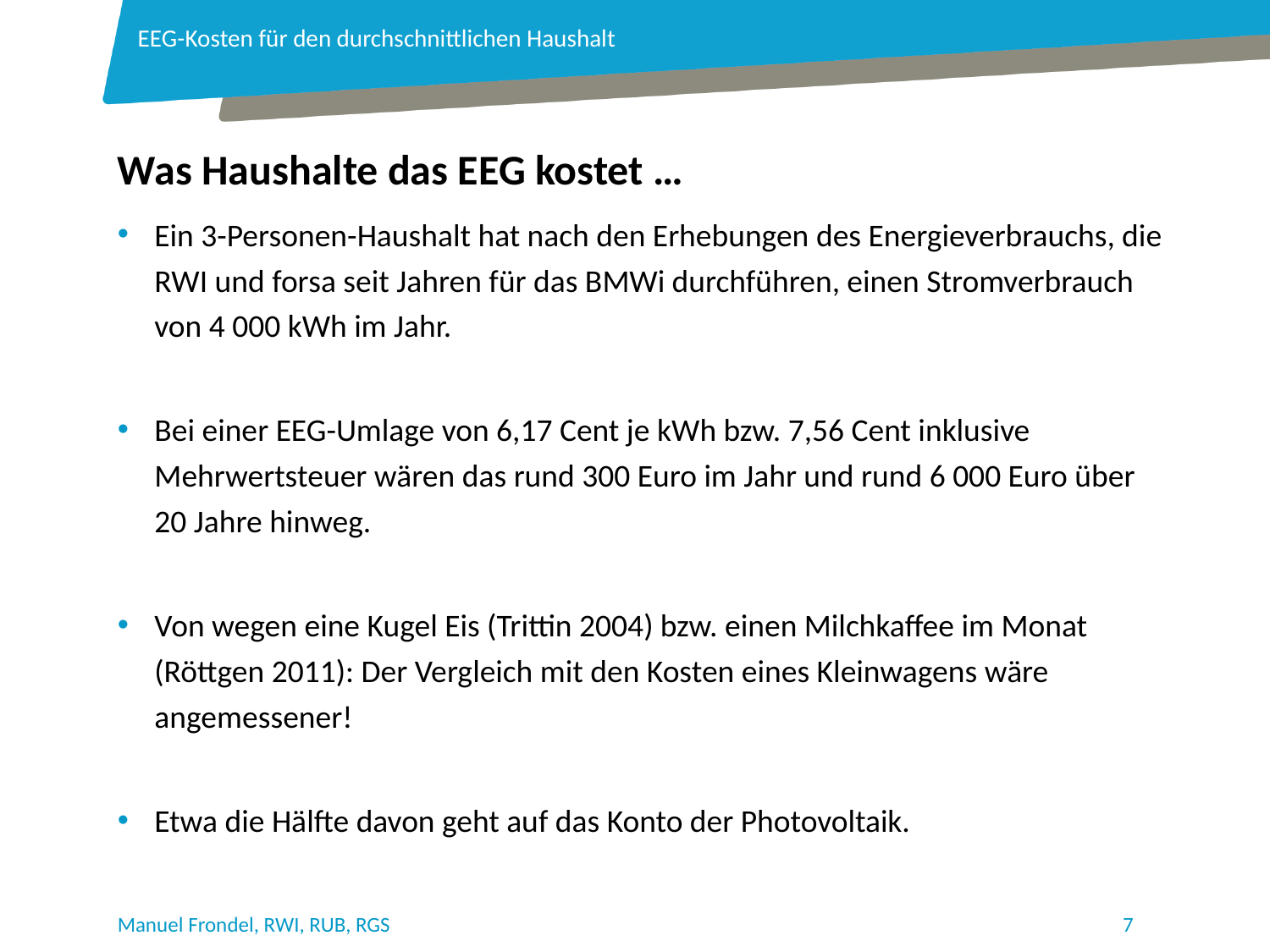

EEG-Kosten für den durchschnittlichen Haushalt

Was Haushalte das EEG kostet …

Ein 3-Personen-Haushalt hat nach den Erhebungen des Energieverbrauchs, die RWI und forsa seit Jahren für das BMWi durchführen, einen Stromverbrauch von 4 000 kWh im Jahr.

Bei einer EEG-Umlage von 6,17 Cent je kWh bzw. 7,56 Cent inklusive Mehrwertsteuer wären das rund 300 Euro im Jahr und rund 6 000 Euro über 20 Jahre hinweg.

Von wegen eine Kugel Eis (Trittin 2004) bzw. einen Milchkaffee im Monat (Röttgen 2011): Der Vergleich mit den Kosten eines Kleinwagens wäre angemessener!

Etwa die Hälfte davon geht auf das Konto der Photovoltaik.

Manuel Frondel, RWI, RUB, RGS
7